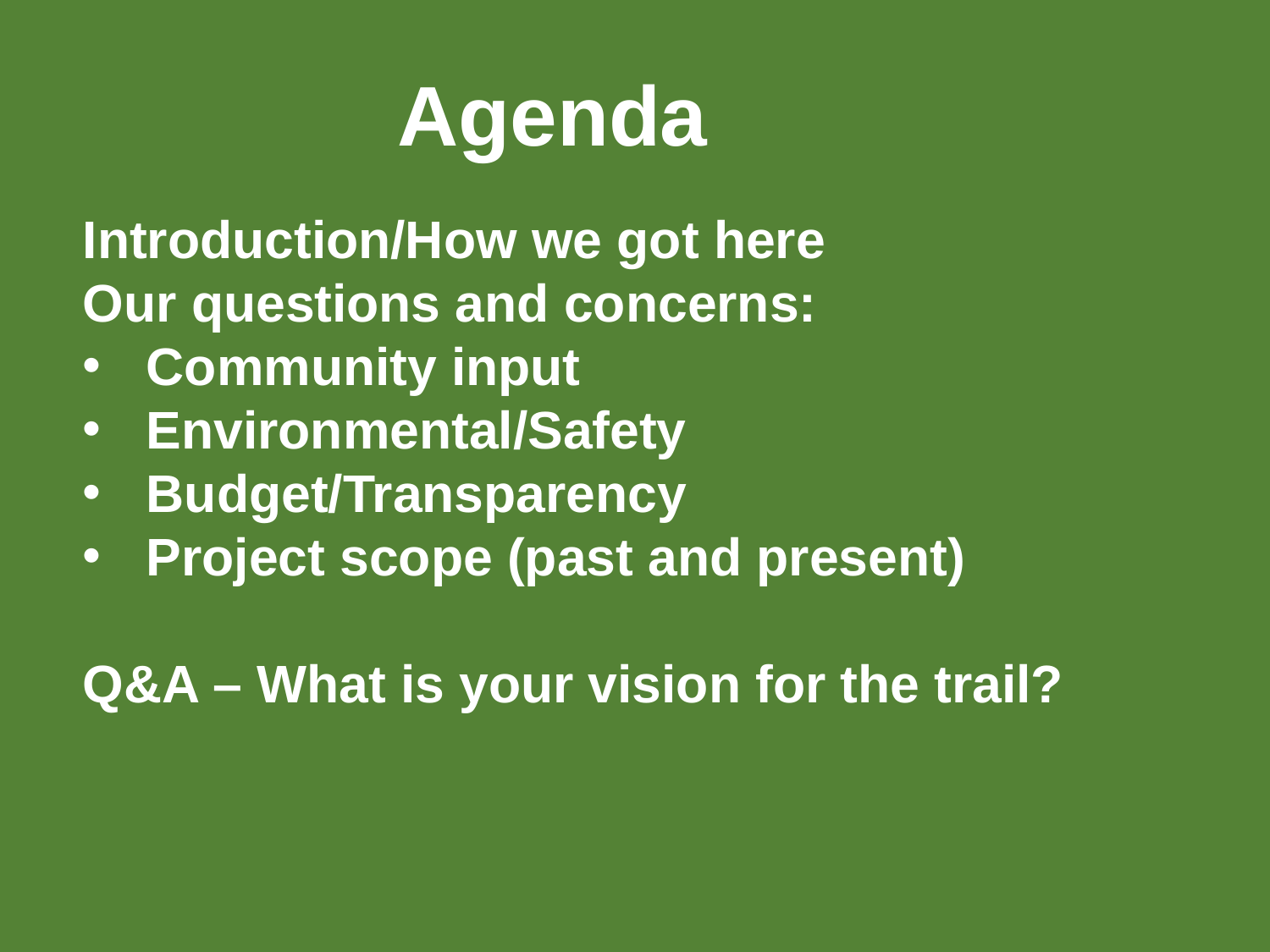

Agenda
Introduction/How we got here
Our questions and concerns:
Community input
Environmental/Safety
Budget/Transparency
Project scope (past and present)

Q&A – What is your vision for the trail?